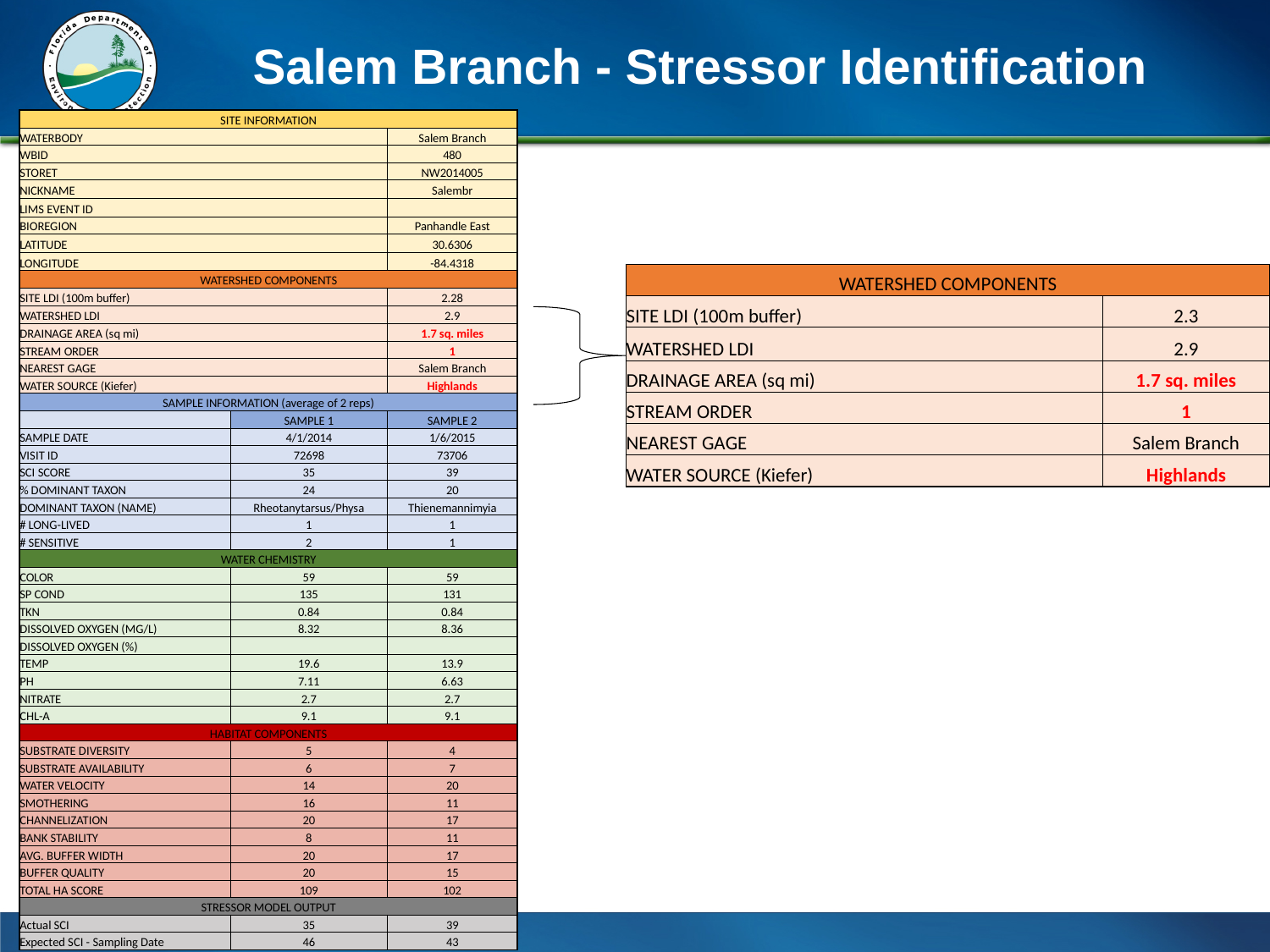

# Salem Branch - Stressor Identification
| SITE INFORMATION |  |  |
| --- | --- | --- |
| WATERBODY |  | Salem Branch |
| WBID |  | 480 |
| STORET |  | NW2014005 |
| NICKNAME |  | Salembr |
| LIMS EVENT ID |  |  |
| BIOREGION |  | Panhandle East |
| LATITUDE |  | 30.6306 |
| LONGITUDE |  | -84.4318 |
| WATERSHED COMPONENTS |  |  |
| SITE LDI (100m buffer) |  | 2.28 |
| WATERSHED LDI |  | 2.9 |
| DRAINAGE AREA (sq mi) |  | 1.7 sq. miles |
| STREAM ORDER |  | 1 |
| NEAREST GAGE |  | Salem Branch |
| WATER SOURCE (Kiefer) |  | Highlands |
| SAMPLE INFORMATION (average of 2 reps) |  |  |
|  | SAMPLE 1 | SAMPLE 2 |
| SAMPLE DATE | 4/1/2014 | 1/6/2015 |
| VISIT ID | 72698 | 73706 |
| SCI SCORE | 35 | 39 |
| % DOMINANT TAXON | 24 | 20 |
| DOMINANT TAXON (NAME) | Rheotanytarsus/Physa | Thienemannimyia |
| # LONG-LIVED | 1 | 1 |
| # SENSITIVE | 2 | 1 |
| WATER CHEMISTRY |  |  |
| COLOR | 59 | 59 |
| SP COND | 135 | 131 |
| TKN | 0.84 | 0.84 |
| DISSOLVED OXYGEN (MG/L) | 8.32 | 8.36 |
| DISSOLVED OXYGEN (%) |  |  |
| TEMP | 19.6 | 13.9 |
| PH | 7.11 | 6.63 |
| NITRATE | 2.7 | 2.7 |
| CHL-A | 9.1 | 9.1 |
| HABITAT COMPONENTS |  |  |
| SUBSTRATE DIVERSITY | 5 | 4 |
| SUBSTRATE AVAILABILITY | 6 | 7 |
| WATER VELOCITY | 14 | 20 |
| SMOTHERING | 16 | 11 |
| CHANNELIZATION | 20 | 17 |
| BANK STABILITY | 8 | 11 |
| AVG. BUFFER WIDTH | 20 | 17 |
| BUFFER QUALITY | 20 | 15 |
| TOTAL HA SCORE | 109 | 102 |
| STRESSOR MODEL OUTPUT |  |  |
| Actual SCI | 35 | 39 |
| Expected SCI - Sampling Date | 46 | 43 |
| WATERSHED COMPONENTS |  |
| --- | --- |
| SITE LDI (100m buffer) | 2.3 |
| WATERSHED LDI | 2.9 |
| DRAINAGE AREA (sq mi) | 1.7 sq. miles |
| STREAM ORDER | 1 |
| NEAREST GAGE | Salem Branch |
| WATER SOURCE (Kiefer) | Highlands |